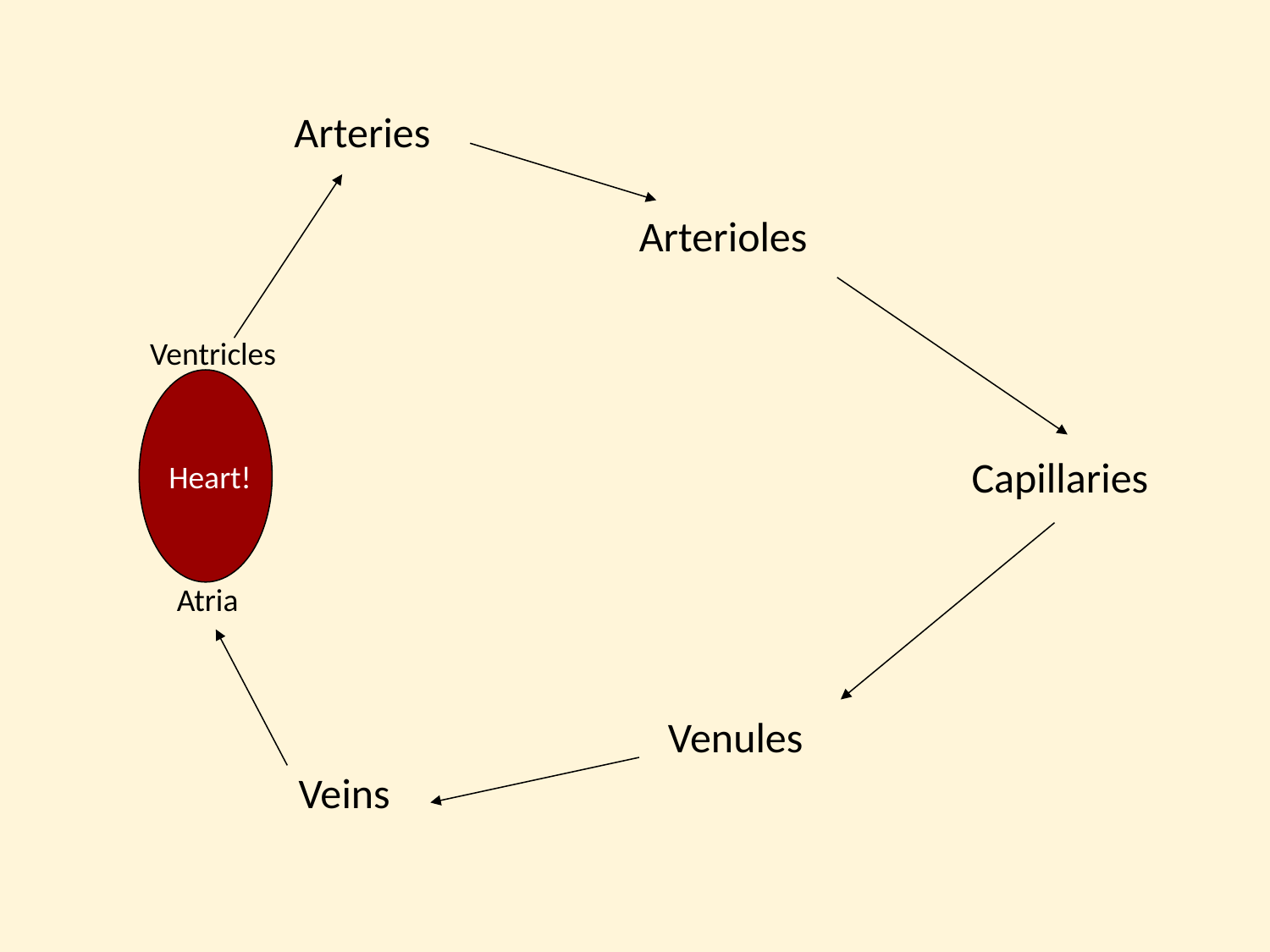

Arteries

Arterioles

Ventricles

Capillaries
Heart!

Atria

Venules

Veins